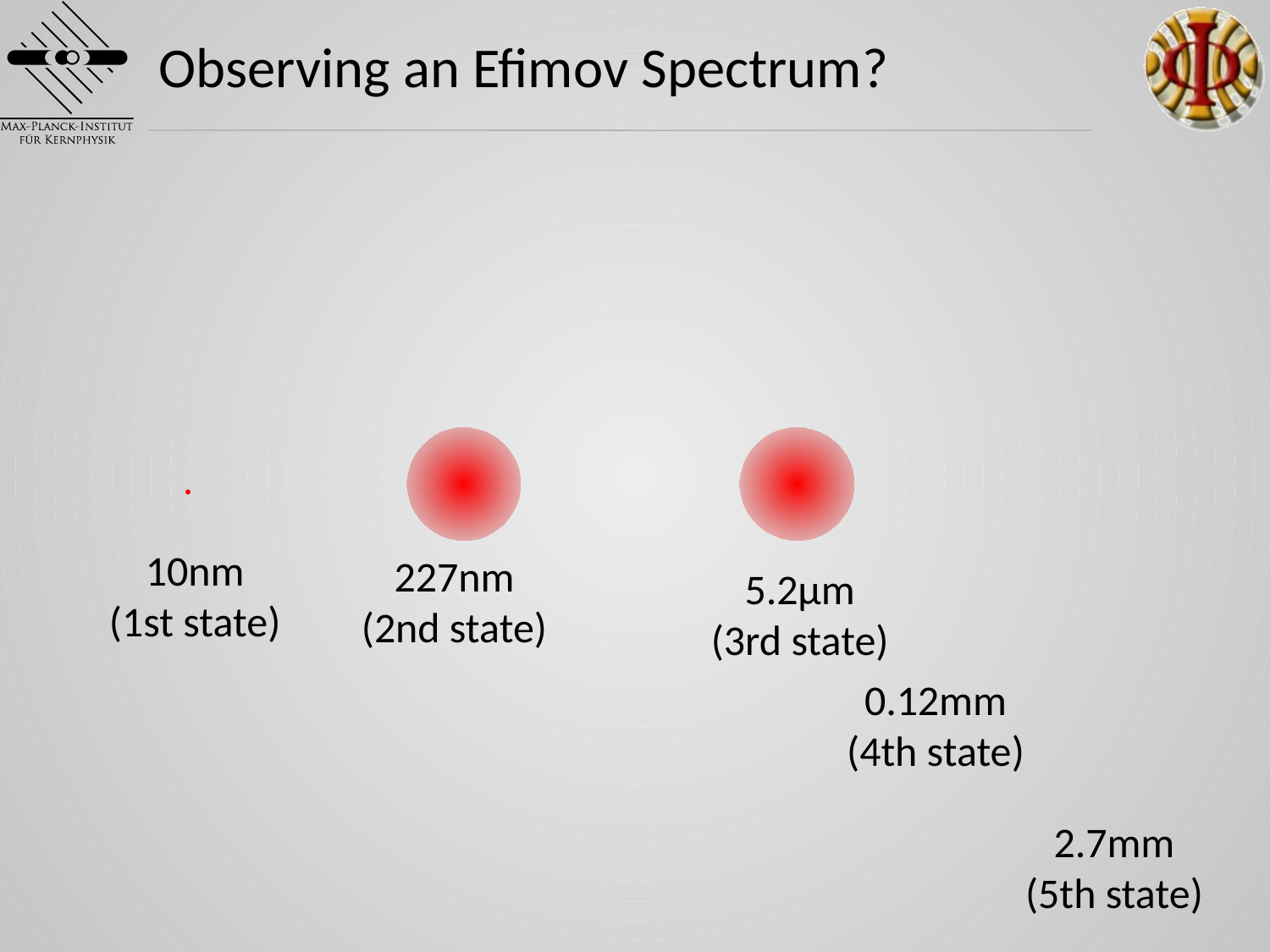

# Observing an Efimov Spectrum?

10nm
(1st state)
227nm
(2nd state)
5.2µm
(3rd state)
0.12mm
(4th state)
2.7mm
(5th state)